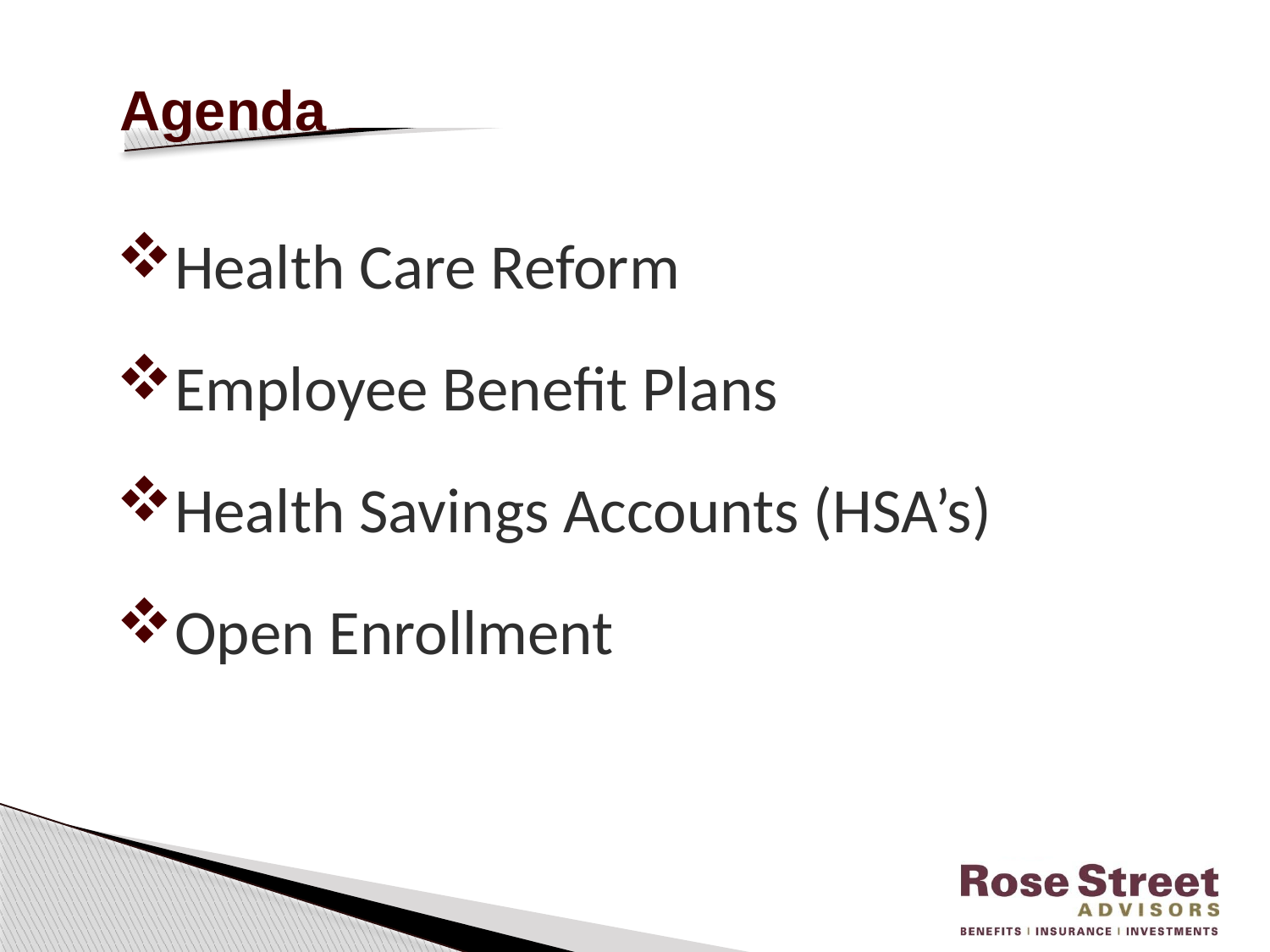

Agenda
Health Care Reform

Employee Benefit Plans

Health Savings Accounts (HSA’s)

Open Enrollment